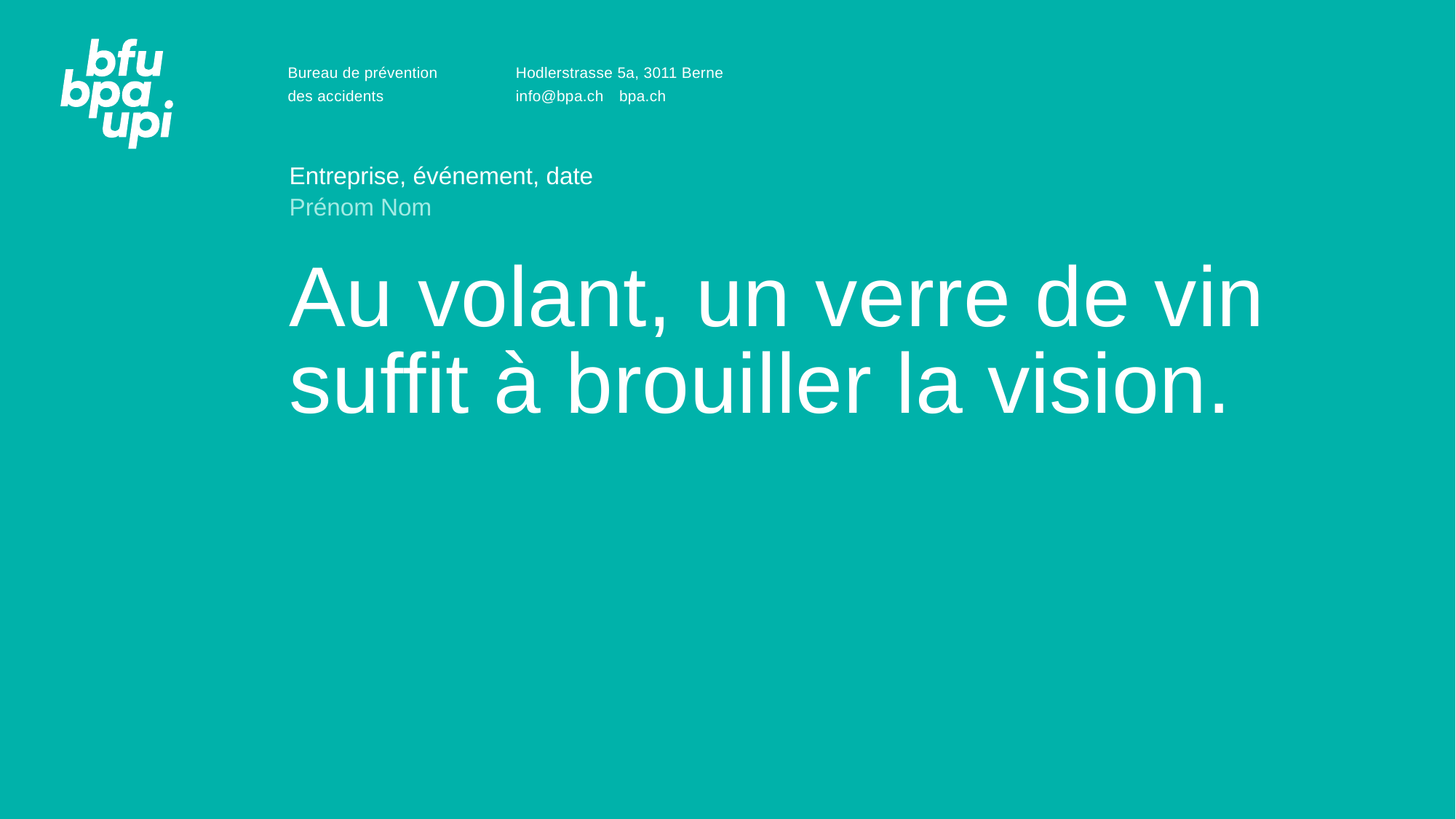

Entreprise, événement, date
Prénom Nom
# Au volant, un verre de vin suffit à brouiller la vision.